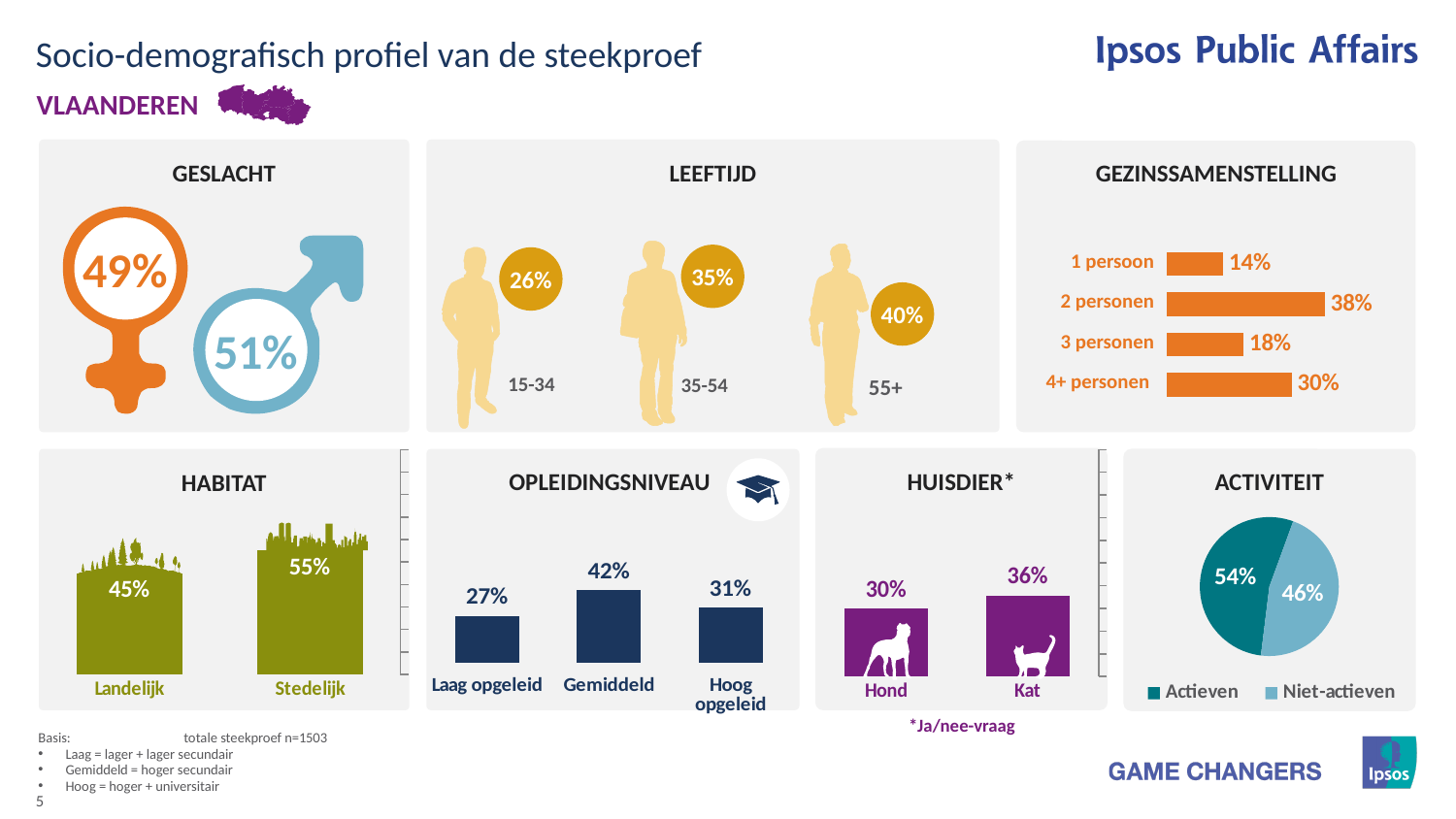

Socio-demografisch profiel van de steekproef

VLAANDEREN

GESLACHT
LEEFTIJD
GEZINSSAMENSTELLING

49%

### Chart

| Category | Series 1 |
|---|---|
| 1 persoon | 13.57 |
| 2 personen | 37.95 |
| 3 personen | 18.46 |
| 4+ personen | 30.02 |
| 1 persoon |
| --- |
| 2 personen |
| 3 personen |
| 4+ personen |

35%
26%

40%
51%
15-34
35-54
55+

### Chart

| Category | Series 1 |
|---|---|
| Laag opgeleid | 26.86 |
| Gemiddeld | 41.64 |
| Hoog opgeleid | 31.49 |

### Chart

| Category |  |
|---|---|
| Stedelijk | 55.06 |
| Landelijk | 44.94 |

### Chart

| Category |  |
|---|---|
| Kat | 35.64 |
| Hond | 29.9 |

OPLEIDINGSNIVEAU
HUISDIER*
ACTIVITEIT
HABITAT

### Chart

| Category |  |
|---|---|
| Actieven | 53.65 |
| Niet-actieven | 46.35 |

*Ja/nee-vraag
Basis:	totale steekproef n=1503
Laag = lager + lager secundair
Gemiddeld = hoger secundair
Hoog = hoger + universitair